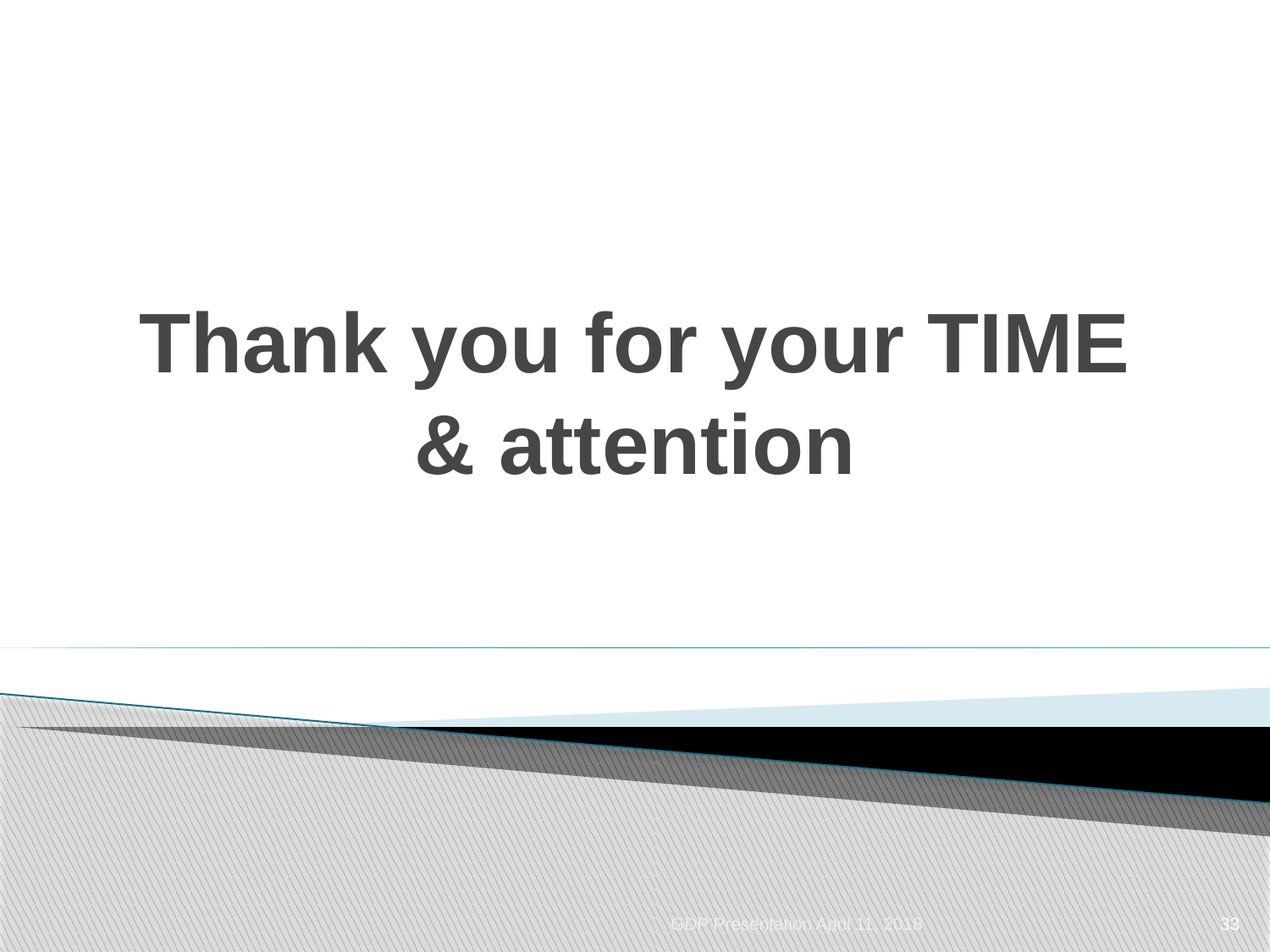

# Thank you for your TIME & attention
GDP Presentation April 11, 2018
33